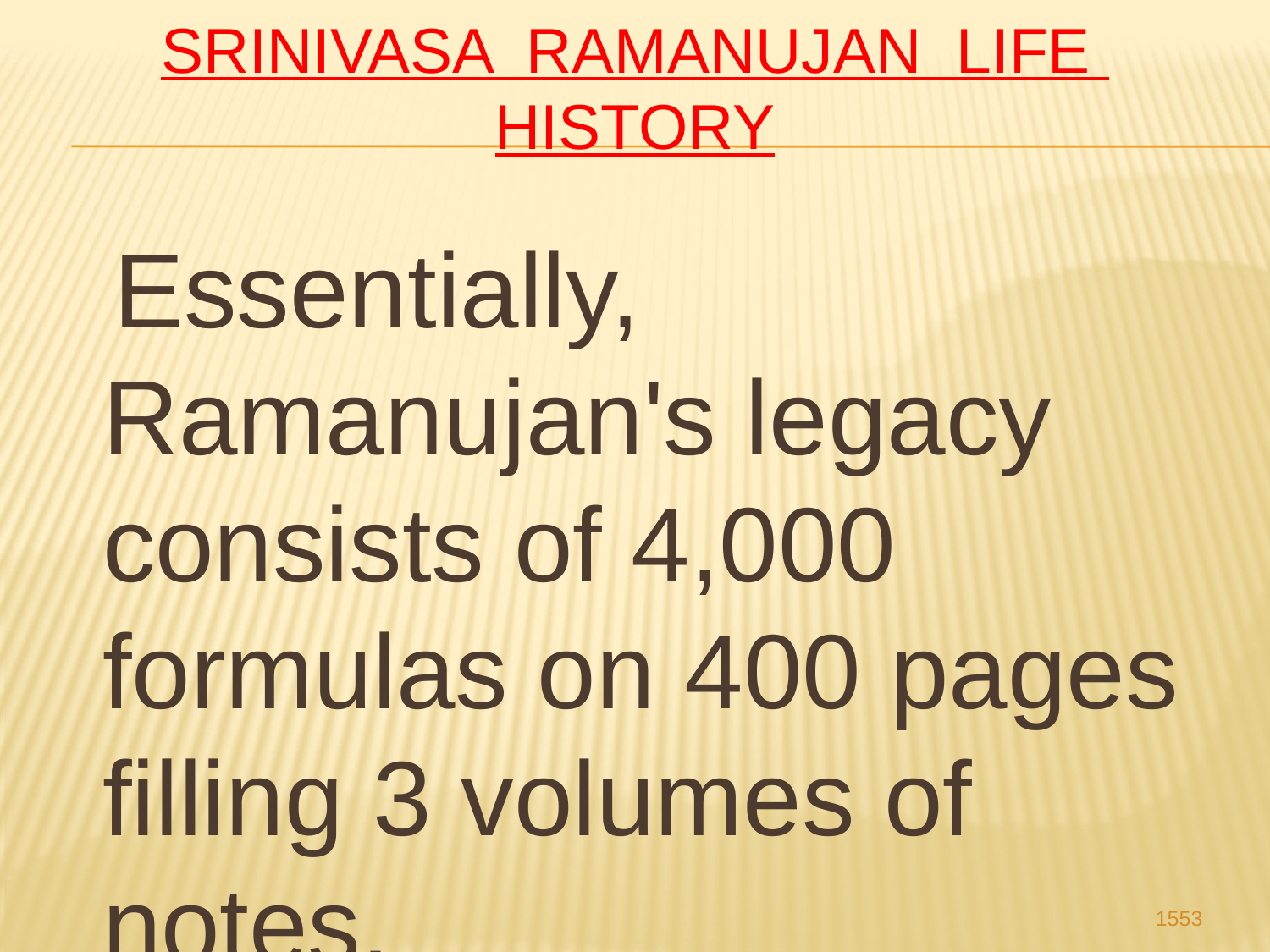

# Srinivasa  Ramanujan  life  history
  Essentially, Ramanujan's legacy consists of 4,000 formulas on 400 pages filling 3 volumes of notes,

1553